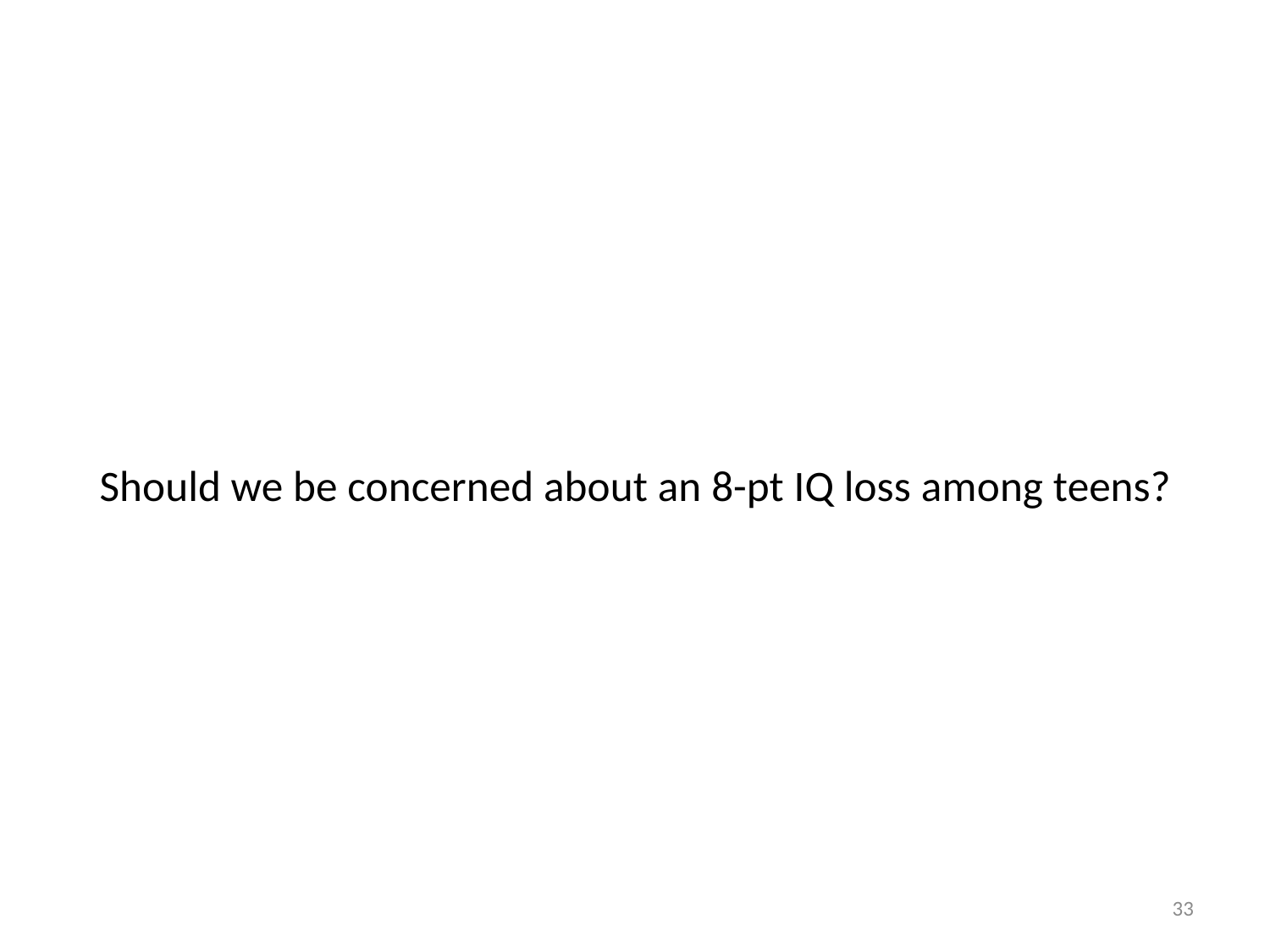

# Should we be concerned about an 8-pt IQ loss among teens?
33